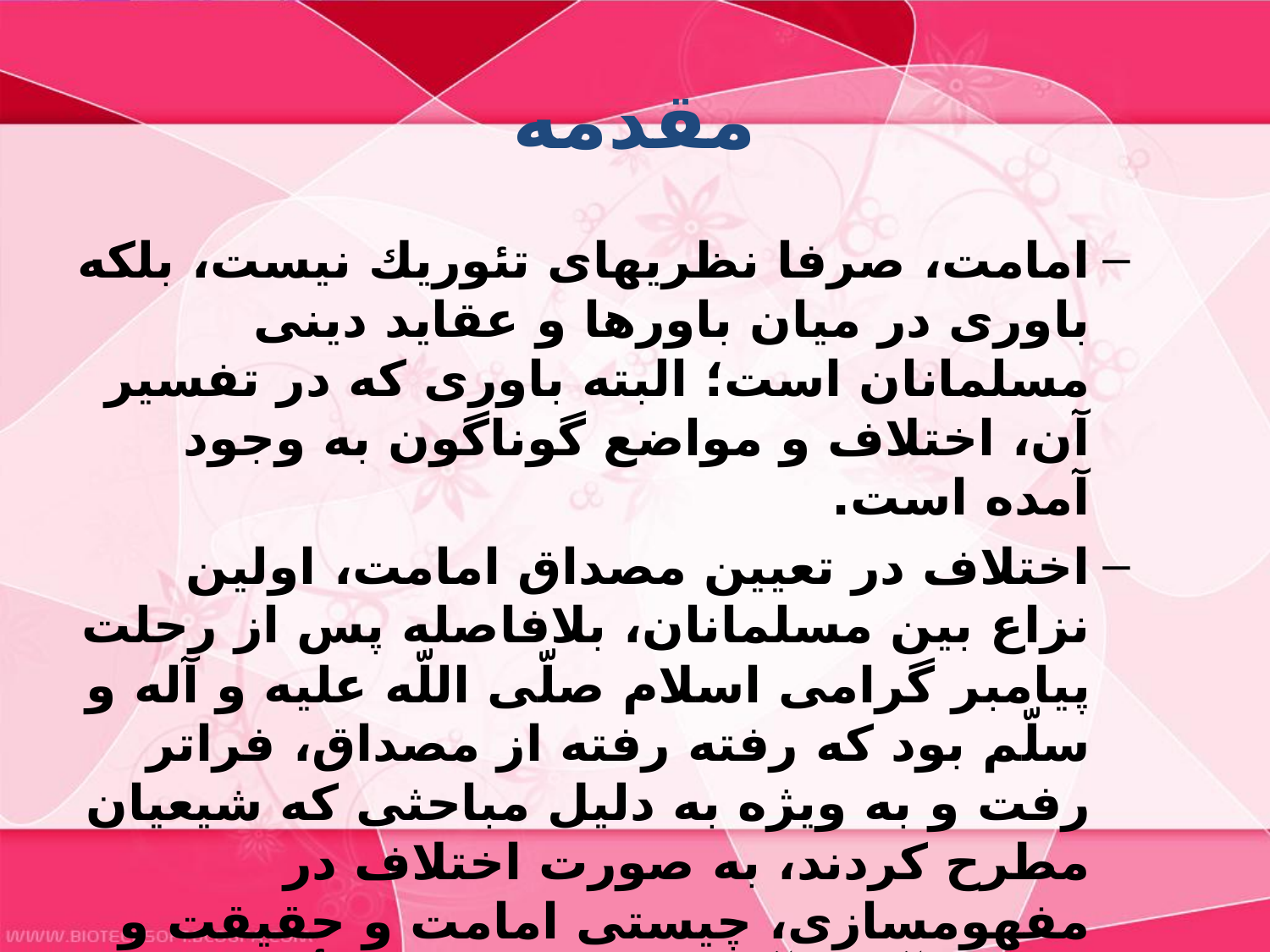

# مقدمه‏
امامت، صرفا نظريه‏اى تئوريك نيست، بلكه باورى در ميان باورها و عقايد دينى مسلمانان است؛ البته باورى كه در تفسير آن، اختلاف و مواضع گوناگون به وجود آمده است.
اختلاف در تعيين مصداق امامت، اولين نزاع بين مسلمانان، بلافاصله پس از رحلت پيامبر گرامى اسلام صلّى اللّه عليه و آله و سلّم بود كه رفته رفته از مصداق، فراتر رفت و به ويژه به دليل مباحثى كه شيعيان مطرح كردند، به صورت اختلاف در مفهوم‏سازى، چيستى امامت و حقيقت و منزلت آن درآمد و به صورت مسأله‏اى اعتقادى مطرح شد.